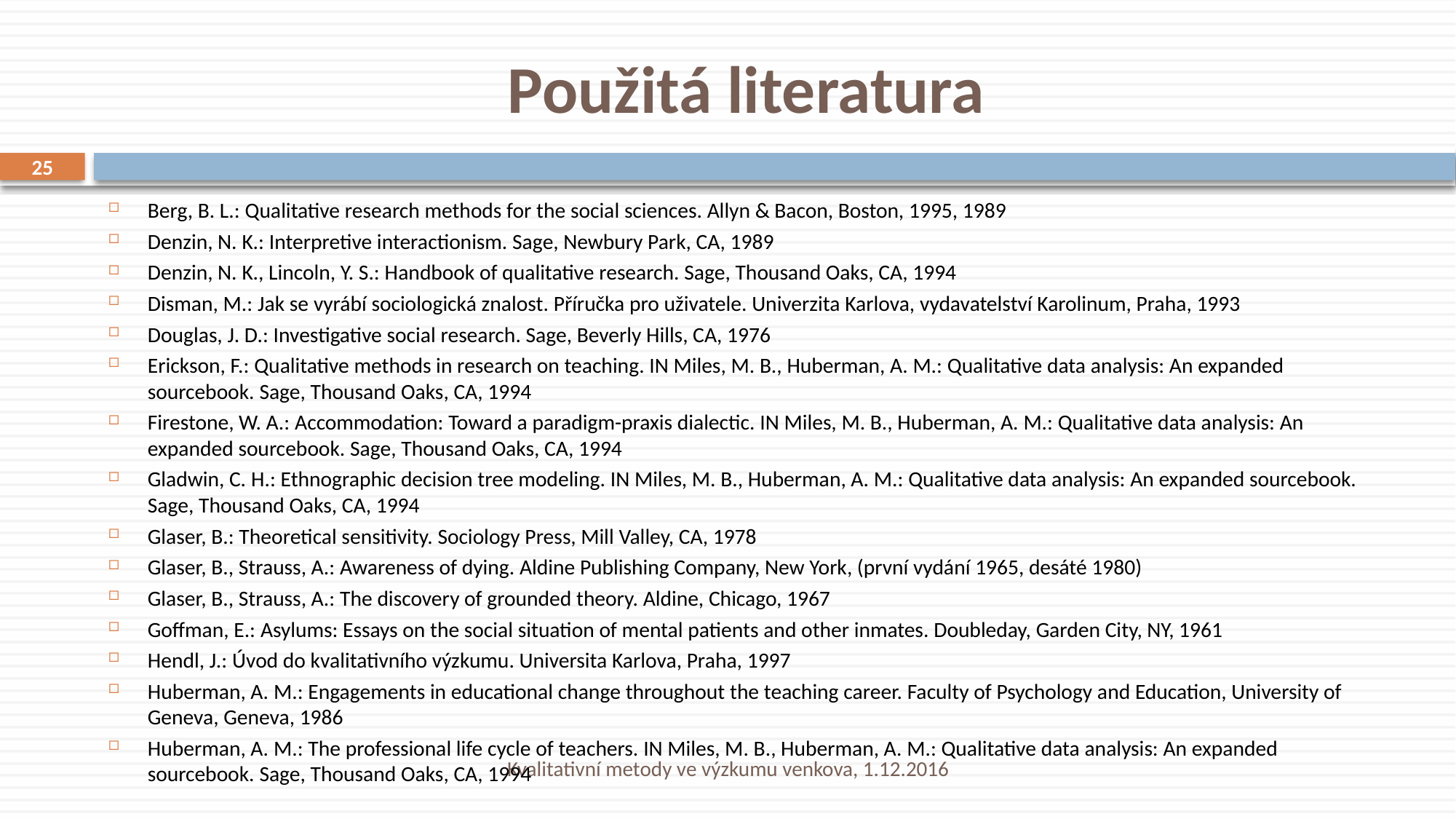

# Použitá literatura
25
Berg, B. L.: Qualitative research methods for the social sciences. Allyn & Bacon, Boston, 1995, 1989
Denzin, N. K.: Interpretive interactionism. Sage, Newbury Park, CA, 1989
Denzin, N. K., Lincoln, Y. S.: Handbook of qualitative research. Sage, Thousand Oaks, CA, 1994
Disman, M.: Jak se vyrábí sociologická znalost. Příručka pro uživatele. Univerzita Karlova, vydavatelství Karolinum, Praha, 1993
Douglas, J. D.: Investigative social research. Sage, Beverly Hills, CA, 1976
Erickson, F.: Qualitative methods in research on teaching. IN Miles, M. B., Huberman, A. M.: Qualitative data analysis: An expanded sourcebook. Sage, Thousand Oaks, CA, 1994
Firestone, W. A.: Accommodation: Toward a paradigm-praxis dialectic. IN Miles, M. B., Huberman, A. M.: Qualitative data analysis: An expanded sourcebook. Sage, Thousand Oaks, CA, 1994
Gladwin, C. H.: Ethnographic decision tree modeling. IN Miles, M. B., Huberman, A. M.: Qualitative data analysis: An expanded sourcebook. Sage, Thousand Oaks, CA, 1994
Glaser, B.: Theoretical sensitivity. Sociology Press, Mill Valley, CA, 1978
Glaser, B., Strauss, A.: Awareness of dying. Aldine Publishing Company, New York, (první vydání 1965, desáté 1980)
Glaser, B., Strauss, A.: The discovery of grounded theory. Aldine, Chicago, 1967
Goffman, E.: Asylums: Essays on the social situation of mental patients and other inmates. Doubleday, Garden City, NY, 1961
Hendl, J.: Úvod do kvalitativního výzkumu. Universita Karlova, Praha, 1997
Huberman, A. M.: Engagements in educational change throughout the teaching career. Faculty of Psychology and Education, University of Geneva, Geneva, 1986
Huberman, A. M.: The professional life cycle of teachers. IN Miles, M. B., Huberman, A. M.: Qualitative data analysis: An expanded sourcebook. Sage, Thousand Oaks, CA, 1994

Kvalitativní metody ve výzkumu venkova, 1.12.2016